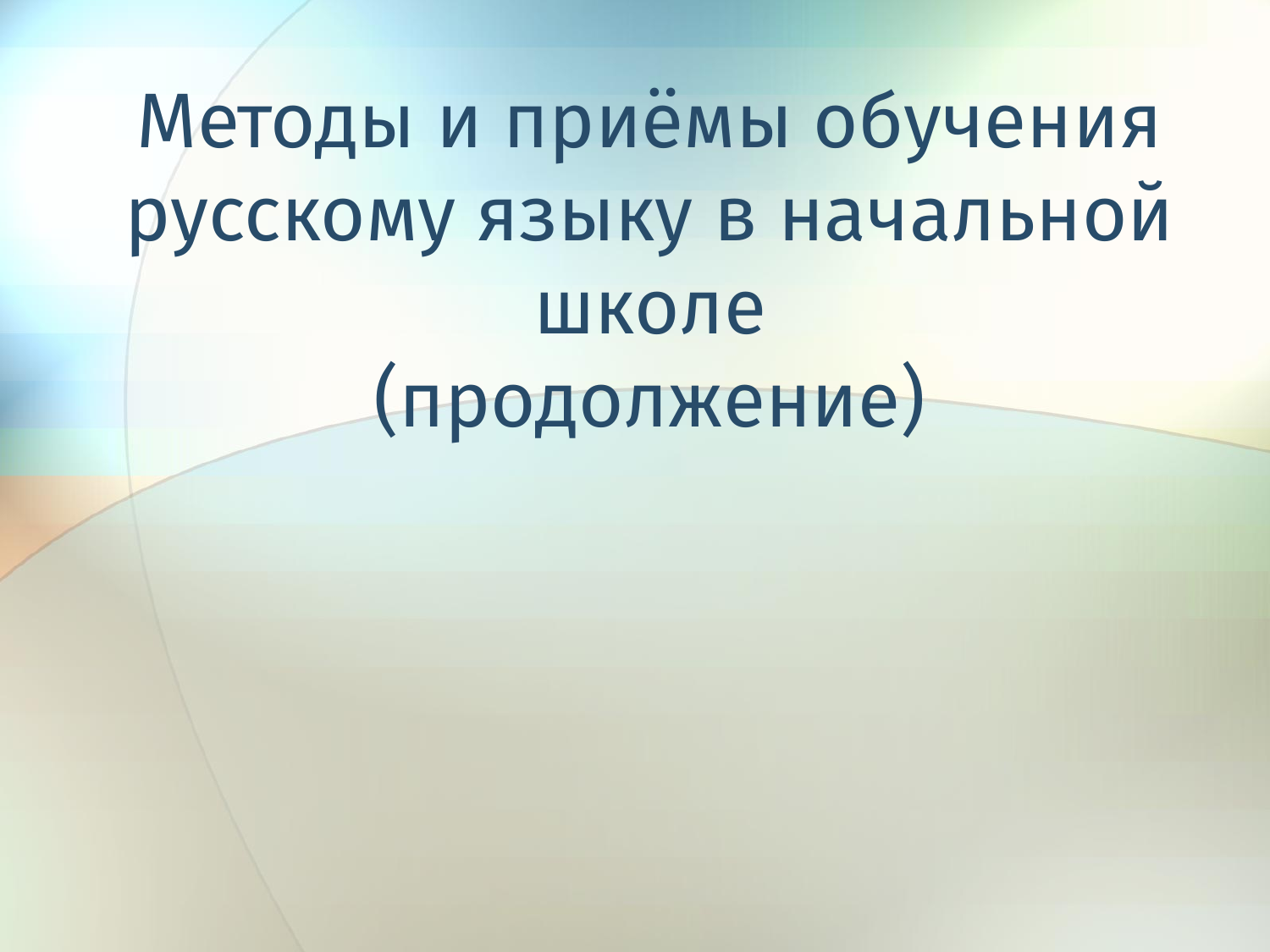

# Методы и приёмы обучения русскому языку в начальной школе (продолжение)